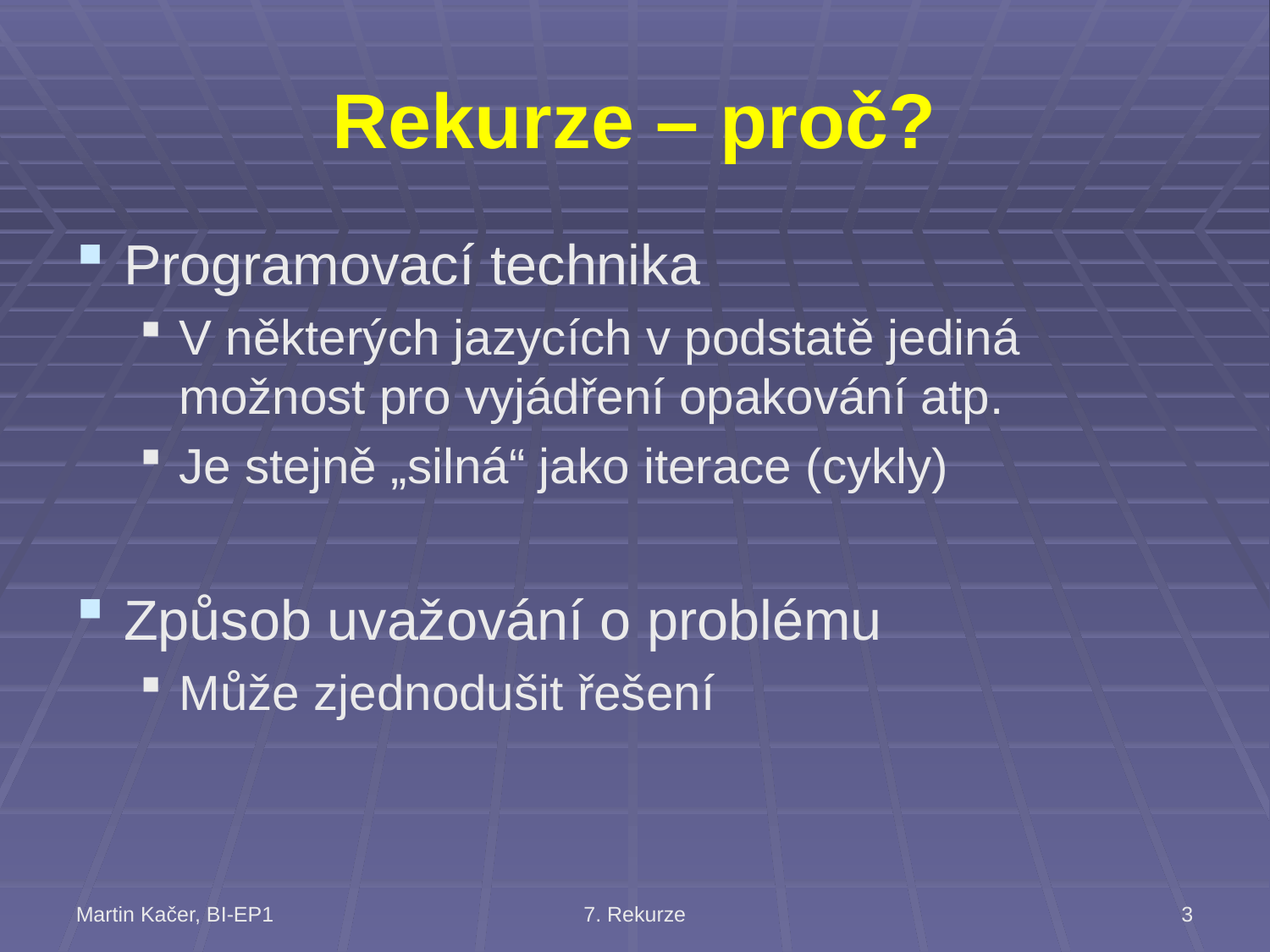

# Rekurze – proč?
Programovací technika
V některých jazycích v podstatě jediná možnost pro vyjádření opakování atp.
Je stejně „silná“ jako iterace (cykly)

Způsob uvažování o problému
Může zjednodušit řešení
Martin Kačer, BI-EP1
7. Rekurze
3